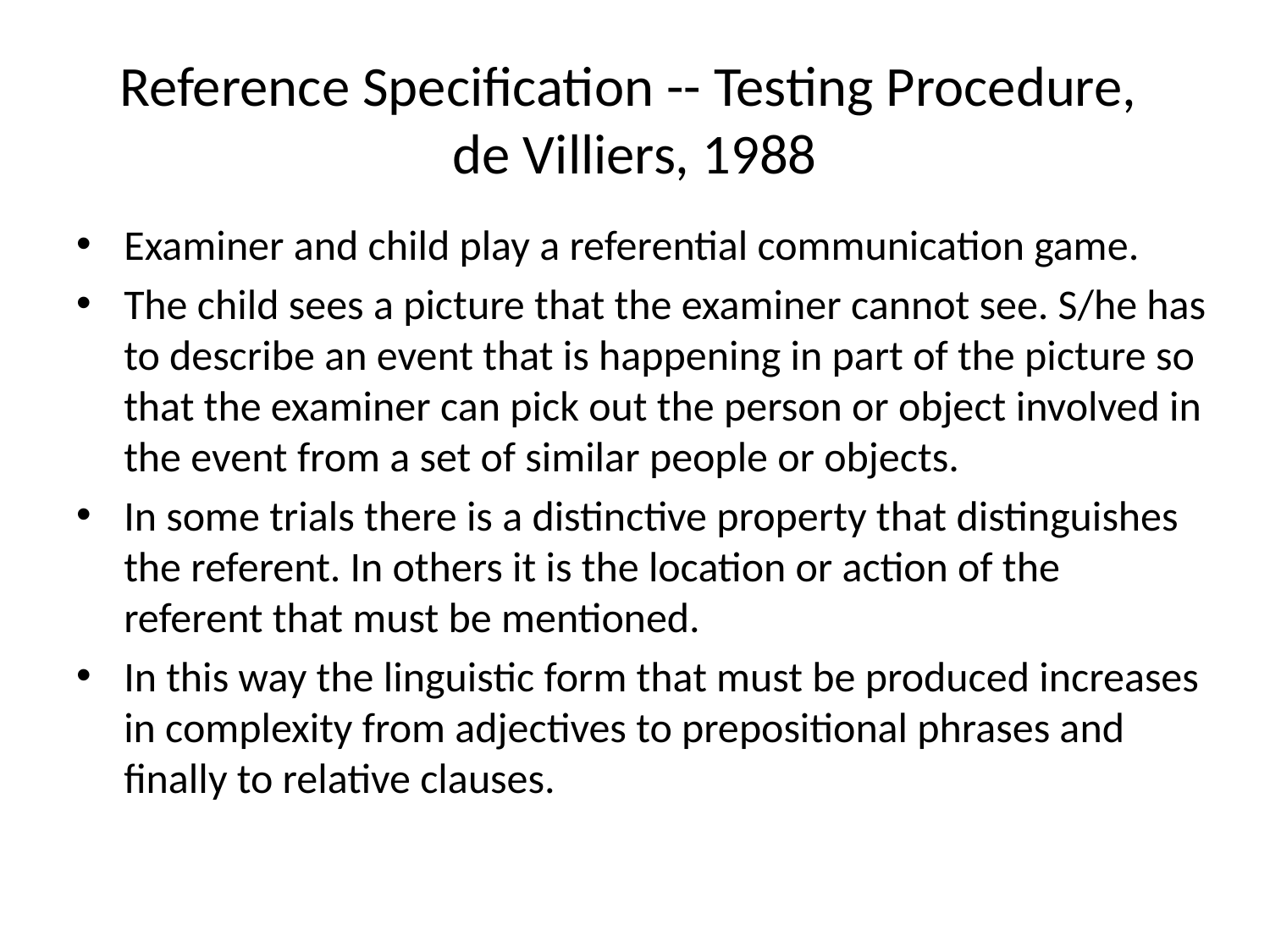

# Reference Specification -- Testing Procedure, de Villiers, 1988
Examiner and child play a referential communication game.
The child sees a picture that the examiner cannot see. S/he has to describe an event that is happening in part of the picture so that the examiner can pick out the person or object involved in the event from a set of similar people or objects.
In some trials there is a distinctive property that distinguishes the referent. In others it is the location or action of the referent that must be mentioned.
In this way the linguistic form that must be produced increases in complexity from adjectives to prepositional phrases and finally to relative clauses.